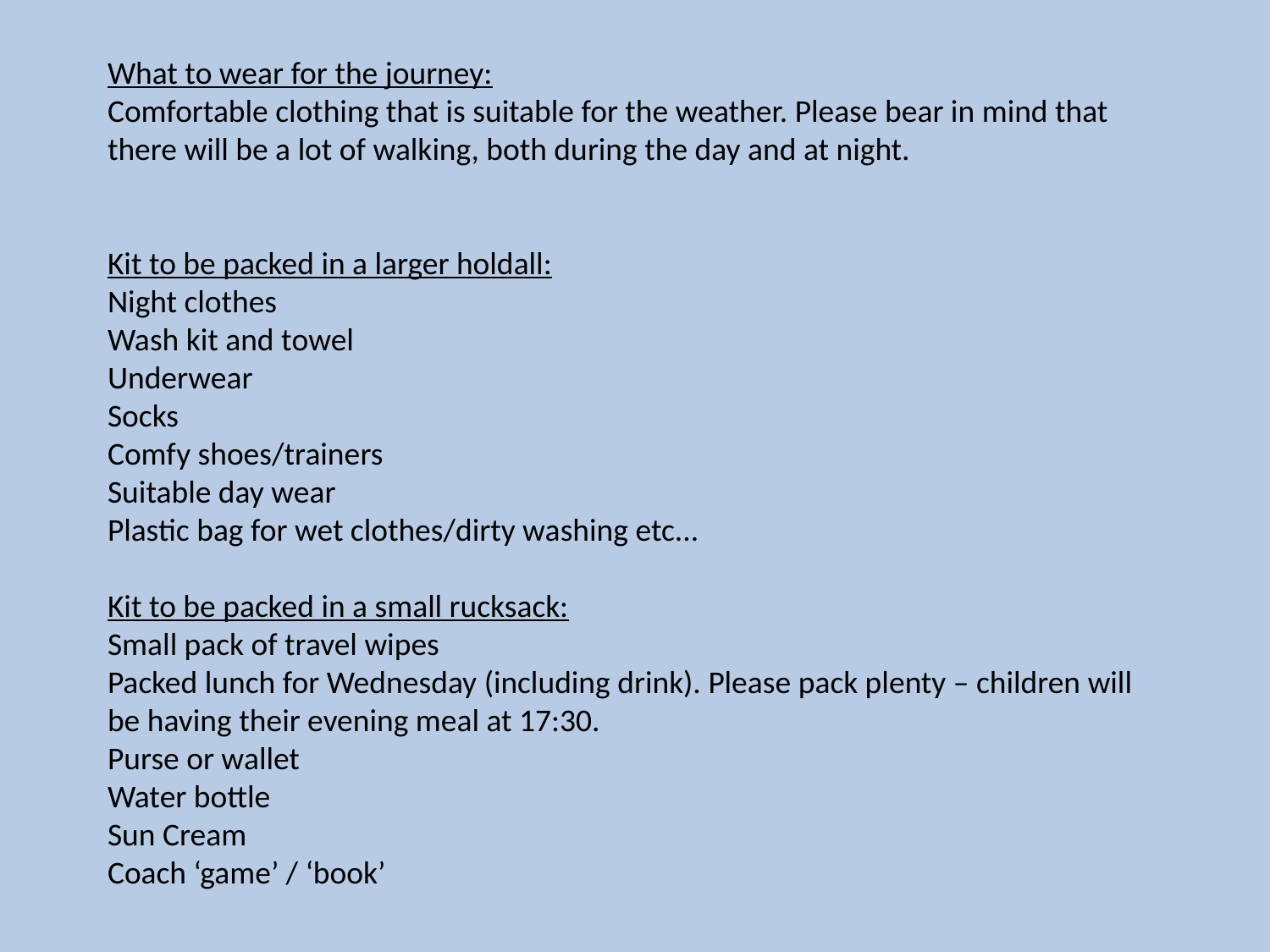

What to wear for the journey:
Comfortable clothing that is suitable for the weather. Please bear in mind that there will be a lot of walking, both during the day and at night.

Kit to be packed in a larger holdall:
Night clothes
Wash kit and towel
Underwear
Socks
Comfy shoes/trainers
Suitable day wear
Plastic bag for wet clothes/dirty washing etc...

Kit to be packed in a small rucksack:
Small pack of travel wipes
Packed lunch for Wednesday (including drink). Please pack plenty – children will be having their evening meal at 17:30.
Purse or wallet
Water bottle
Sun Cream
Coach ‘game’ / ‘book’